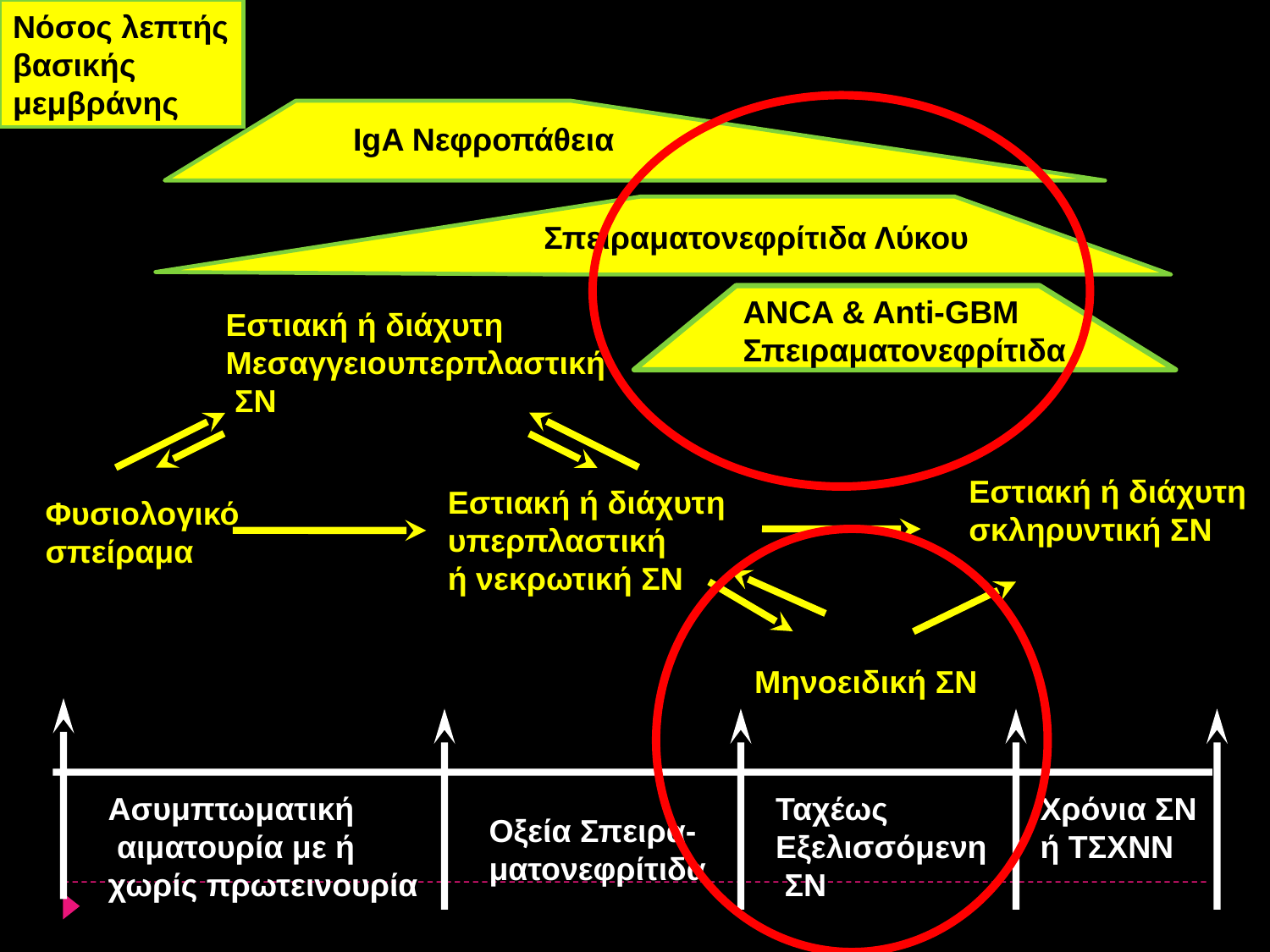

Νόσος λεπτής βασικής μεμβράνης

IgA Nεφροπάθεια

Σπειραματονεφρίτιδα Λύκου

ANCA & Anti-GBM Σπειραματονεφρίτιδα
Εστιακή ή διάχυτη
Μεσαγγειουπερπλαστική
 ΣΝ

Εστιακή ή διάχυτη
σκληρυντική ΣΝ
Εστιακή ή διάχυτη
υπερπλαστική
ή νεκρωτική ΣΝ
Φυσιολογικό
σπείραμα

Μηνοειδική ΣΝ

Ασυμπτωματική
 αιματουρία με ή χωρίς πρωτεινουρία
Ταχέως
Εξελισσόμενη
 ΣΝ
Χρόνια ΣΝ
ή ΤΣΧΝΝ

Οξεία Σπειρα-
ματονεφρίτιδα